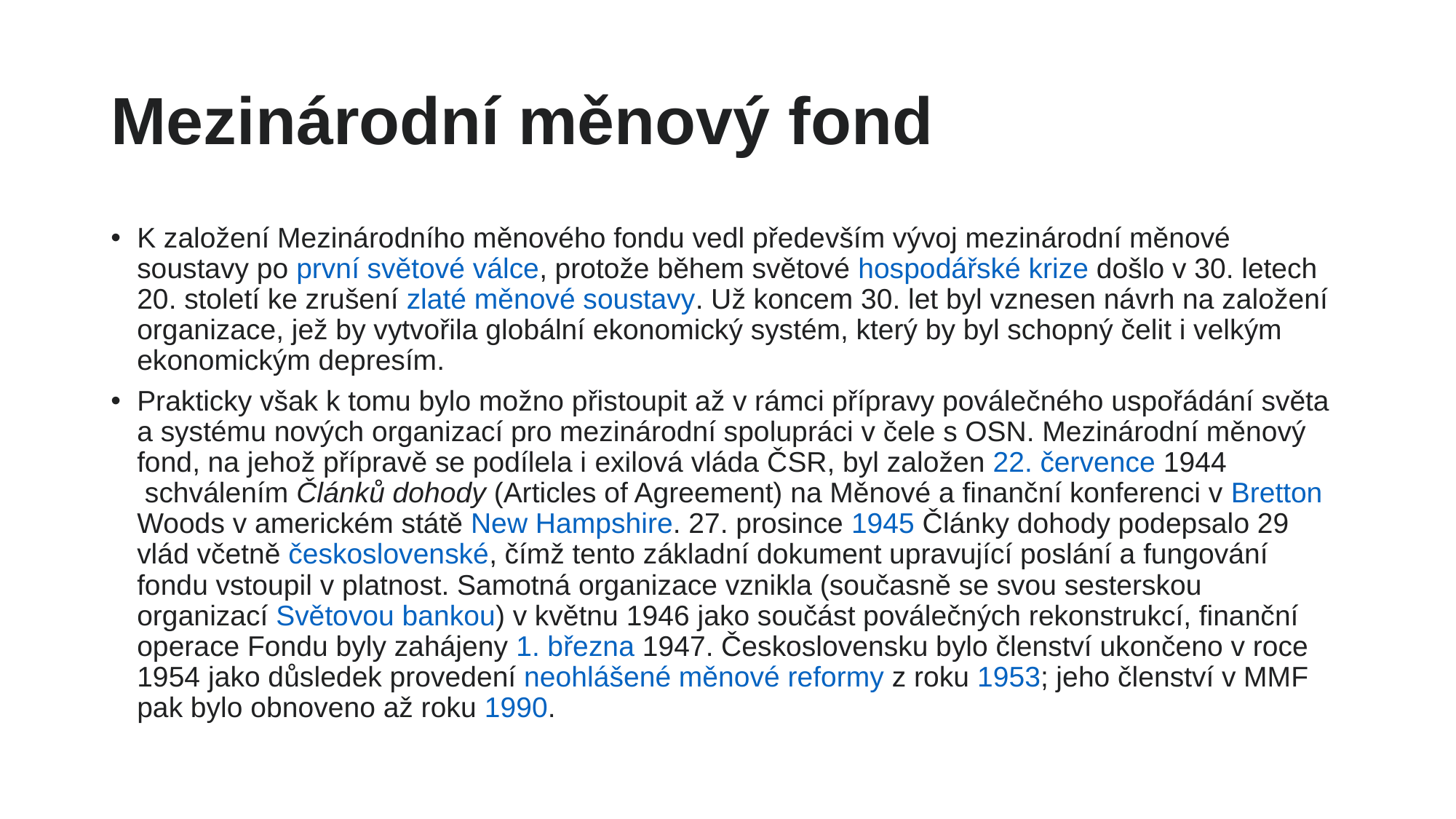

# Mezinárodní měnový fond
K založení Mezinárodního měnového fondu vedl především vývoj mezinárodní měnové soustavy po první světové válce, protože během světové hospodářské krize došlo v 30. letech 20. století ke zrušení zlaté měnové soustavy. Už koncem 30. let byl vznesen návrh na založení organizace, jež by vytvořila globální ekonomický systém, který by byl schopný čelit i velkým ekonomickým depresím.
Prakticky však k tomu bylo možno přistoupit až v rámci přípravy poválečného uspořádání světa a systému nových organizací pro mezinárodní spolupráci v čele s OSN. Mezinárodní měnový fond, na jehož přípravě se podílela i exilová vláda ČSR, byl založen 22. července 1944 schválením Článků dohody (Articles of Agreement) na Měnové a finanční konferenci v Bretton Woods v americkém státě New Hampshire. 27. prosince 1945 Články dohody podepsalo 29 vlád včetně československé, čímž tento základní dokument upravující poslání a fungování fondu vstoupil v platnost. Samotná organizace vznikla (současně se svou sesterskou organizací Světovou bankou) v květnu 1946 jako součást poválečných rekonstrukcí, finanční operace Fondu byly zahájeny 1. března 1947. Československu bylo členství ukončeno v roce 1954 jako důsledek provedení neohlášené měnové reformy z roku 1953; jeho členství v MMF pak bylo obnoveno až roku 1990.